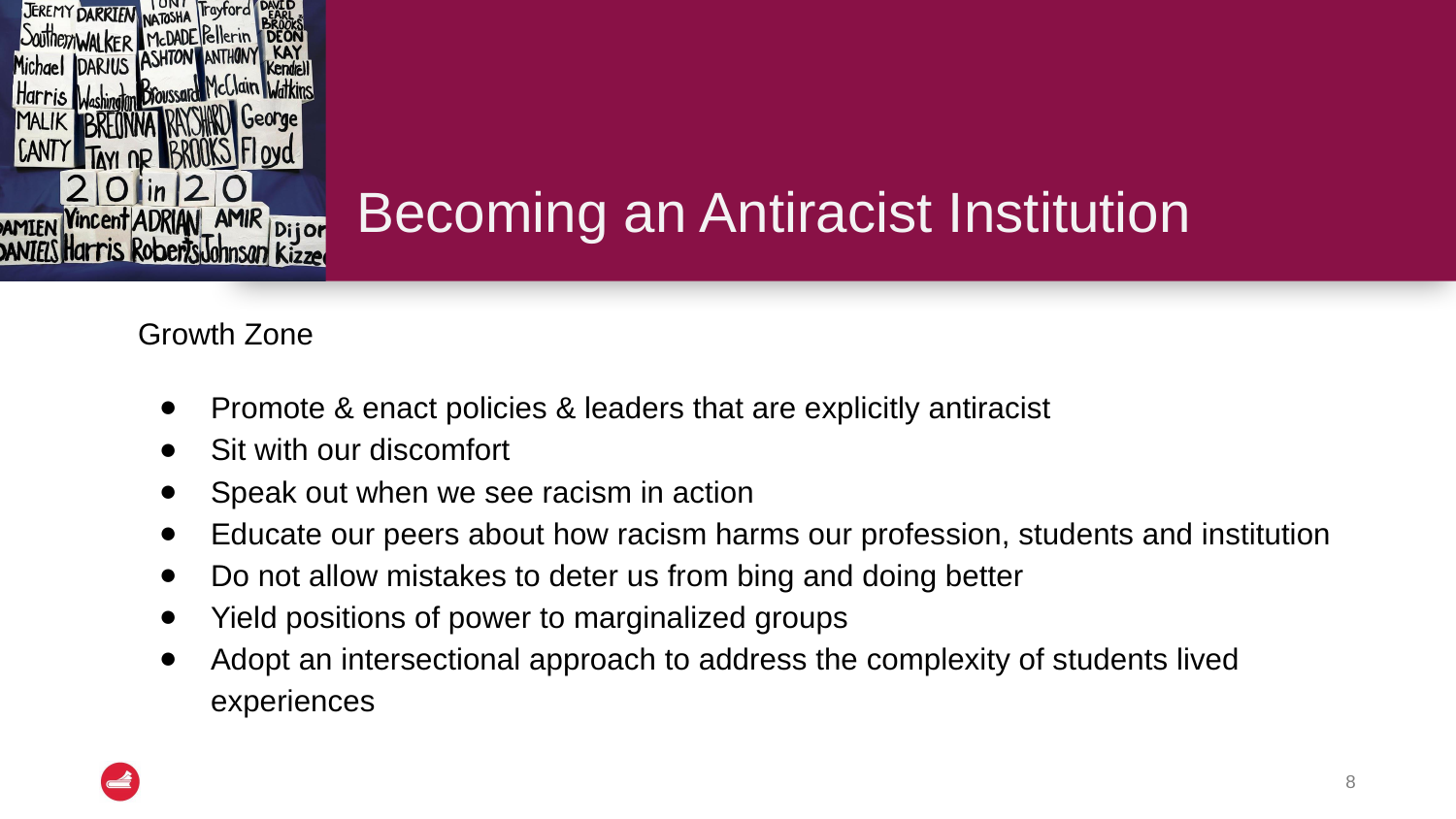

# Becoming an Antiracist Institution
Growth Zone
Promote & enact policies & leaders that are explicitly antiracist
Sit with our discomfort
Speak out when we see racism in action
Educate our peers about how racism harms our profession, students and institution
Do not allow mistakes to deter us from bing and doing better
Yield positions of power to marginalized groups
Adopt an intersectional approach to address the complexity of students lived experiences
8